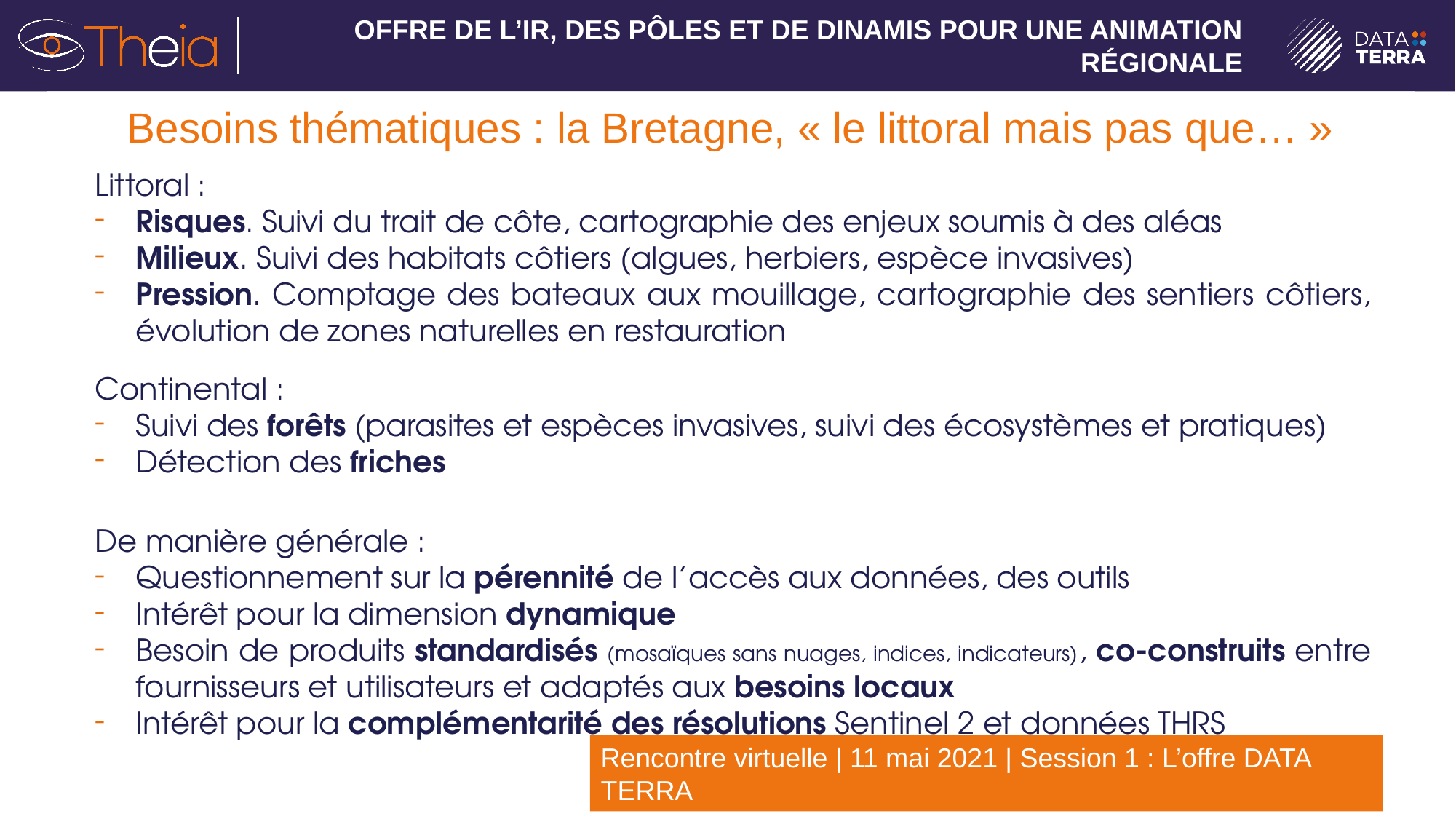

# Besoins thématiques : la Bretagne, « le littoral mais pas que… »
Littoral :
Risques. Suivi du trait de côte, cartographie des enjeux soumis à des aléas
Milieux. Suivi des habitats côtiers (algues, herbiers, espèce invasives)
Pression. Comptage des bateaux aux mouillage, cartographie des sentiers côtiers, évolution de zones naturelles en restauration

Continental :
Suivi des forêts (parasites et espèces invasives, suivi des écosystèmes et pratiques)
Détection des friches

De manière générale :
Questionnement sur la pérennité de l’accès aux données, des outils
Intérêt pour la dimension dynamique
Besoin de produits standardisés (mosaïques sans nuages, indices, indicateurs), co-construits entre fournisseurs et utilisateurs et adaptés aux besoins locaux
Intérêt pour la complémentarité des résolutions Sentinel 2 et données THRS